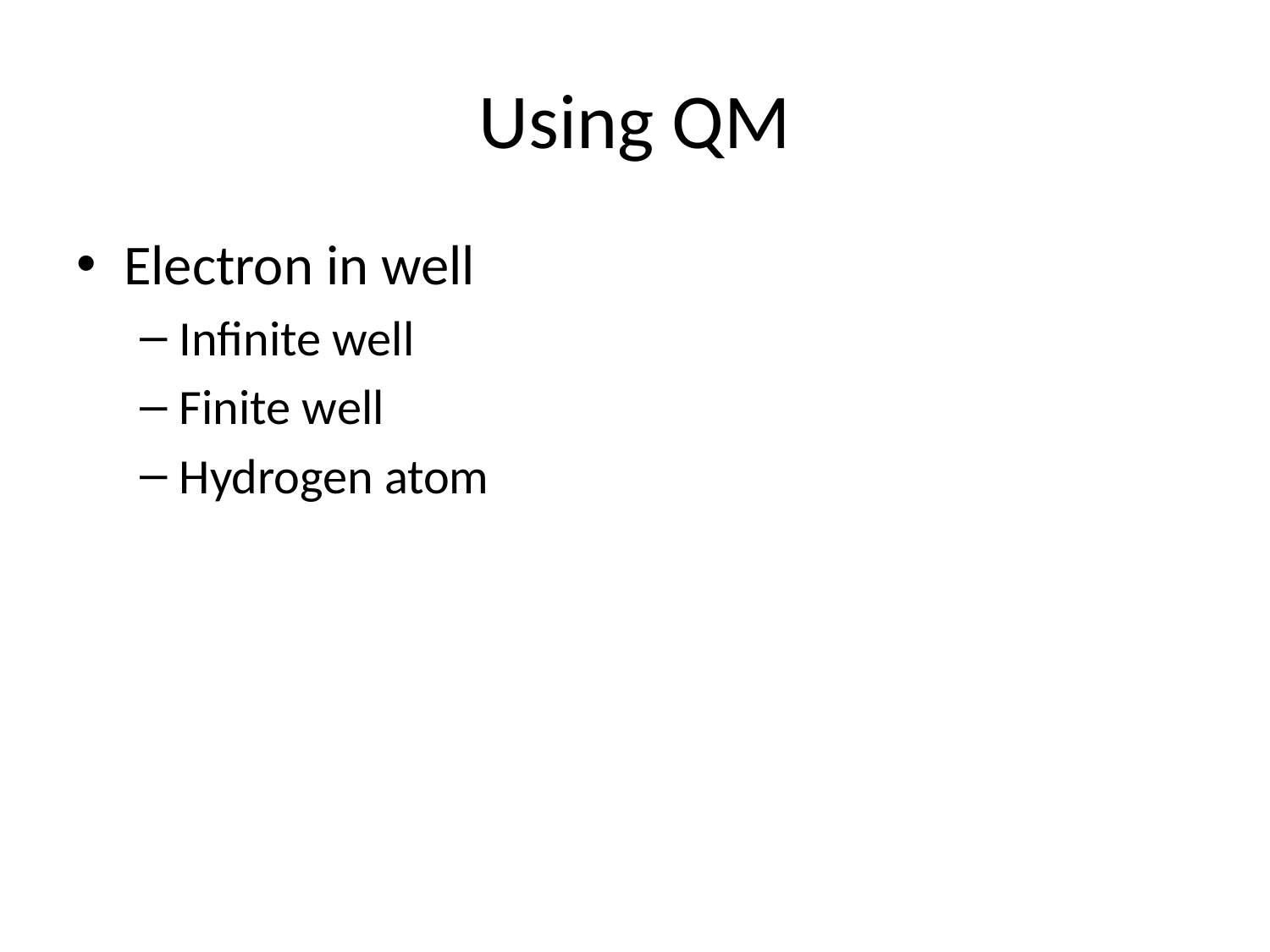

# Using QM
Electron in well
Infinite well
Finite well
Hydrogen atom